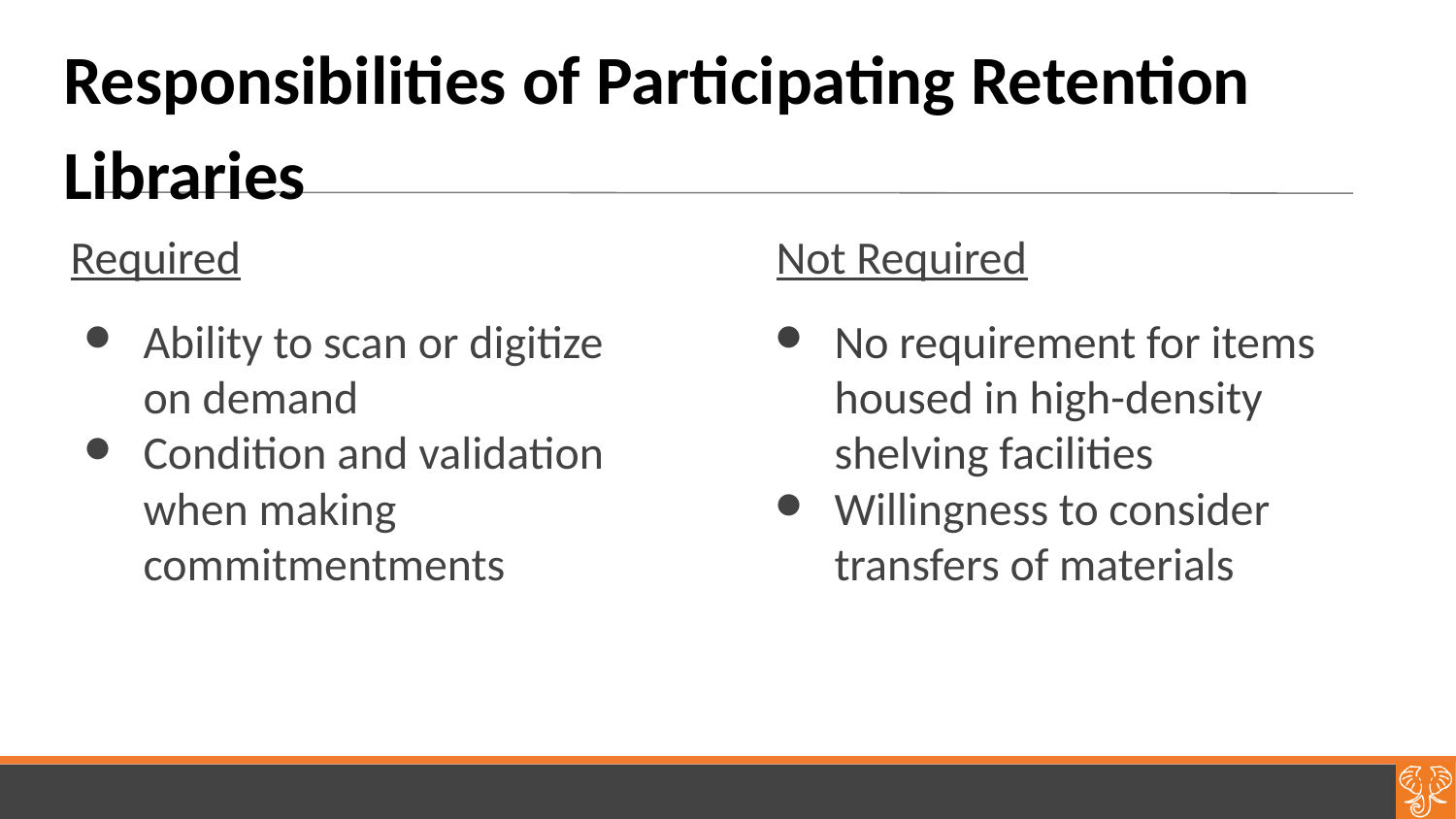

# Responsibilities of Participating Retention Libraries
Required
Ability to scan or digitize on demand
Condition and validation when making commitmentments

Not Required
No requirement for items housed in high-density shelving facilities
Willingness to consider transfers of materials